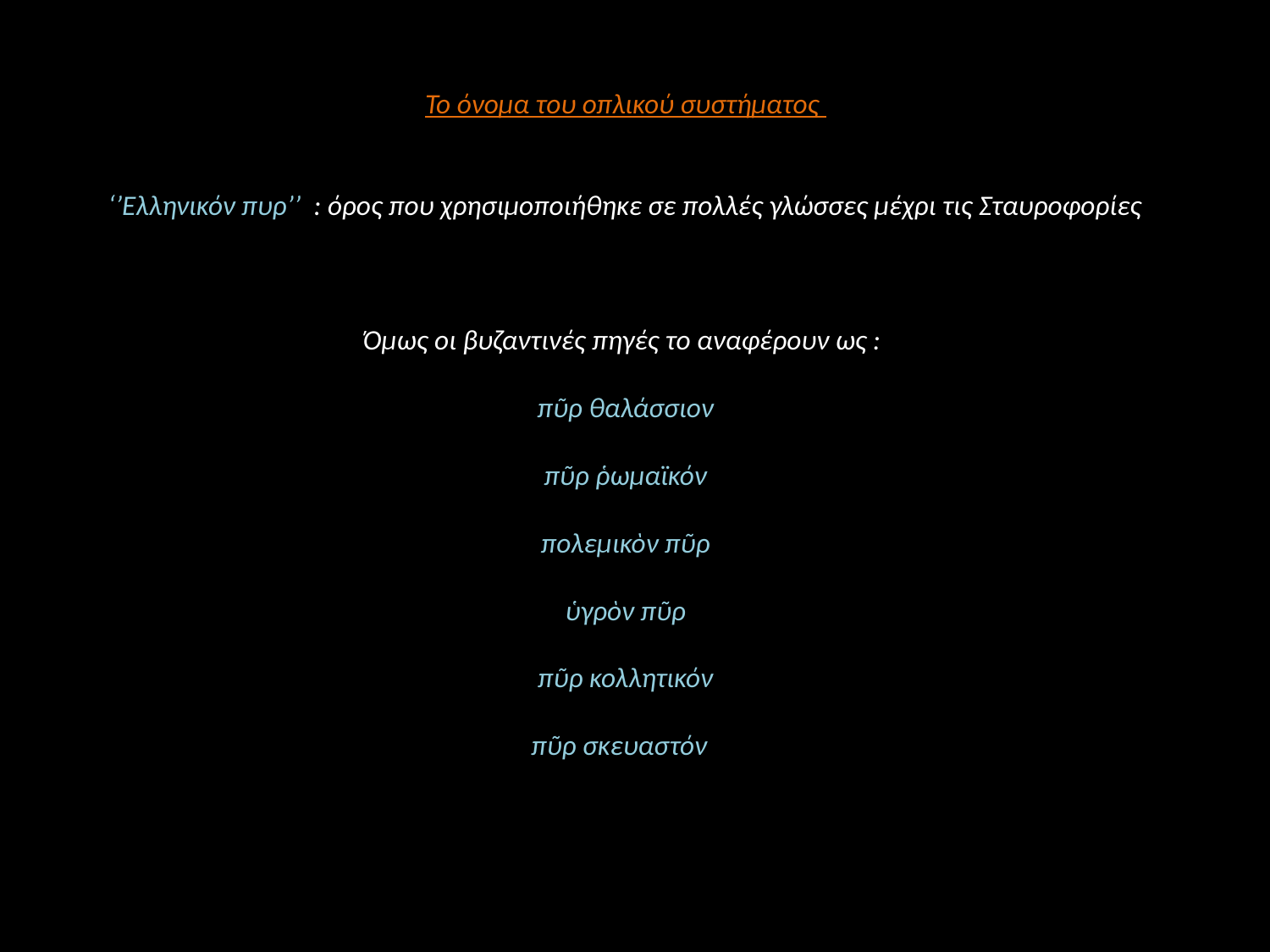

Το όνομα του οπλικού συστήματος

‘’Ελληνικόν πυρ’’  : όρος που χρησιμοποιήθηκε σε πολλές γλώσσες μέχρι τις Σταυροφορίες

Όμως οι βυζαντινές πηγές το αναφέρουν ως :

πῦρ θαλάσσιον

πῦρ ῥωμαϊκόν

πολεμικὸν πῦρ

ὑγρὸν πῦρ

πῦρ κολλητικόν

πῦρ σκευαστόν